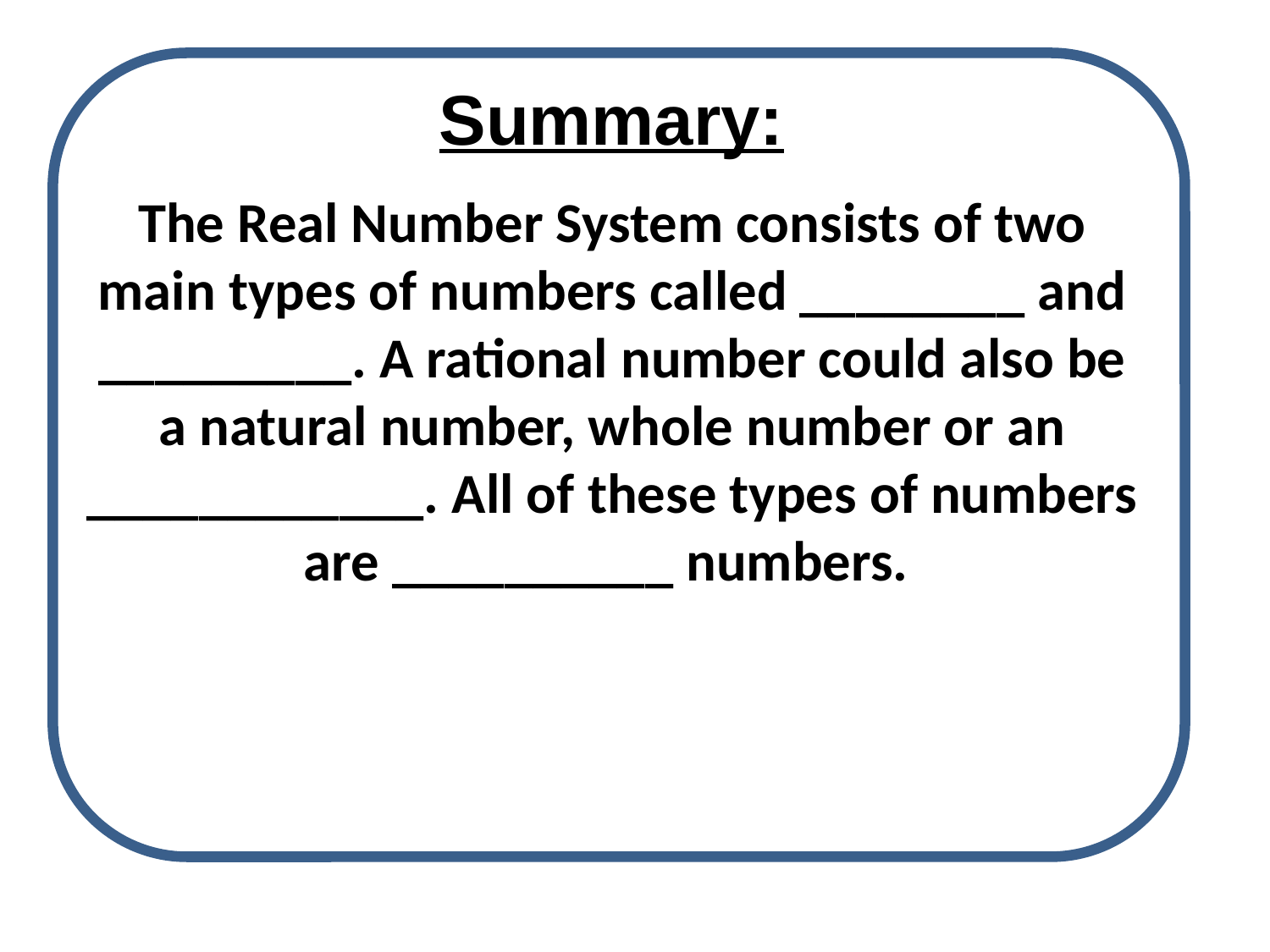

# Summary:
The Real Number System consists of two main types of numbers called ________ and _________. A rational number could also be a natural number, whole number or an ____________. All of these types of numbers are __________ numbers.